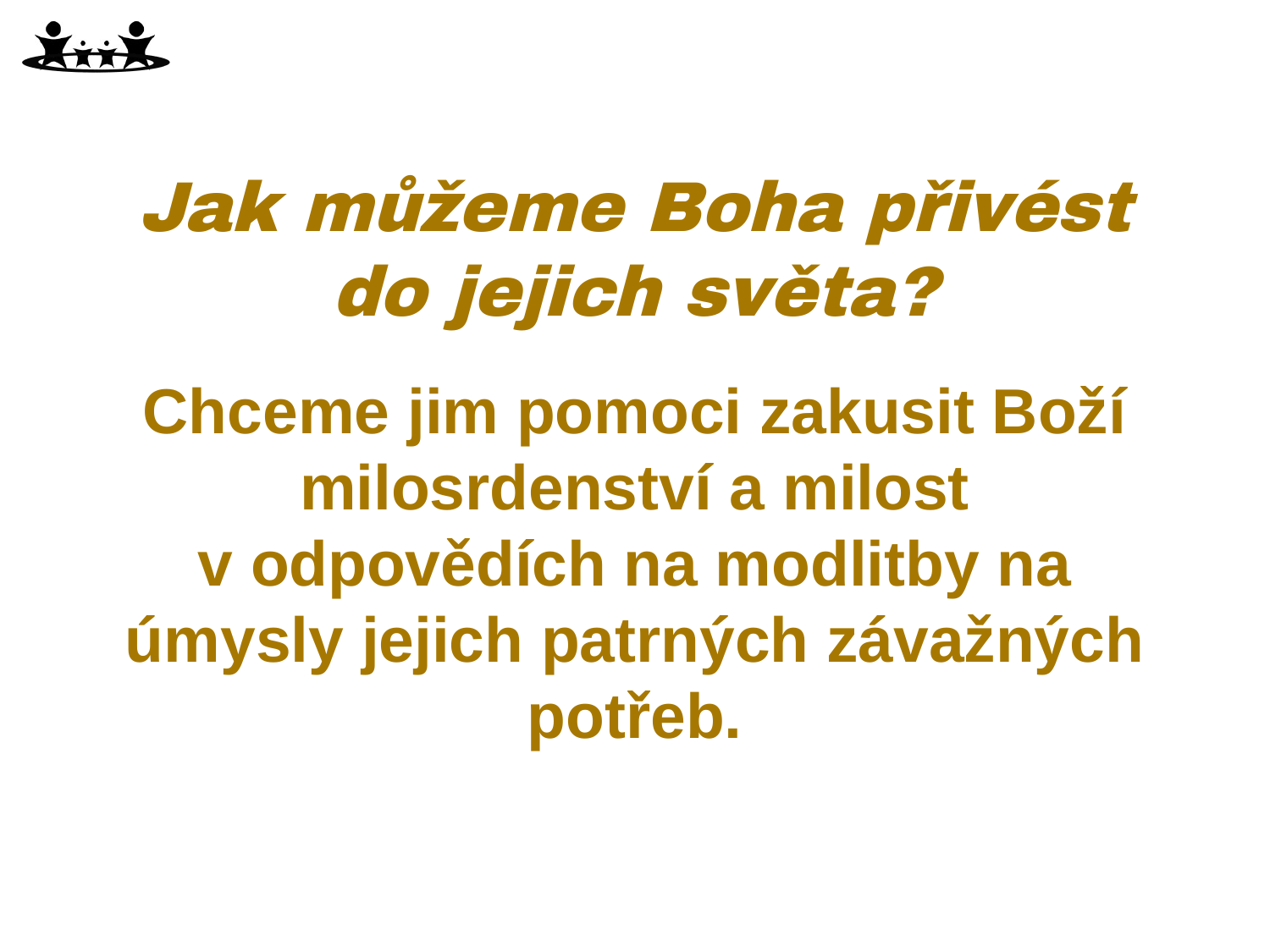

Jak můžeme Boha přivést do jejich světa?
Chceme jim pomoci zakusit Boží milosrdenství a milost v odpovědích na modlitby na úmysly jejich patrných závažných potřeb.